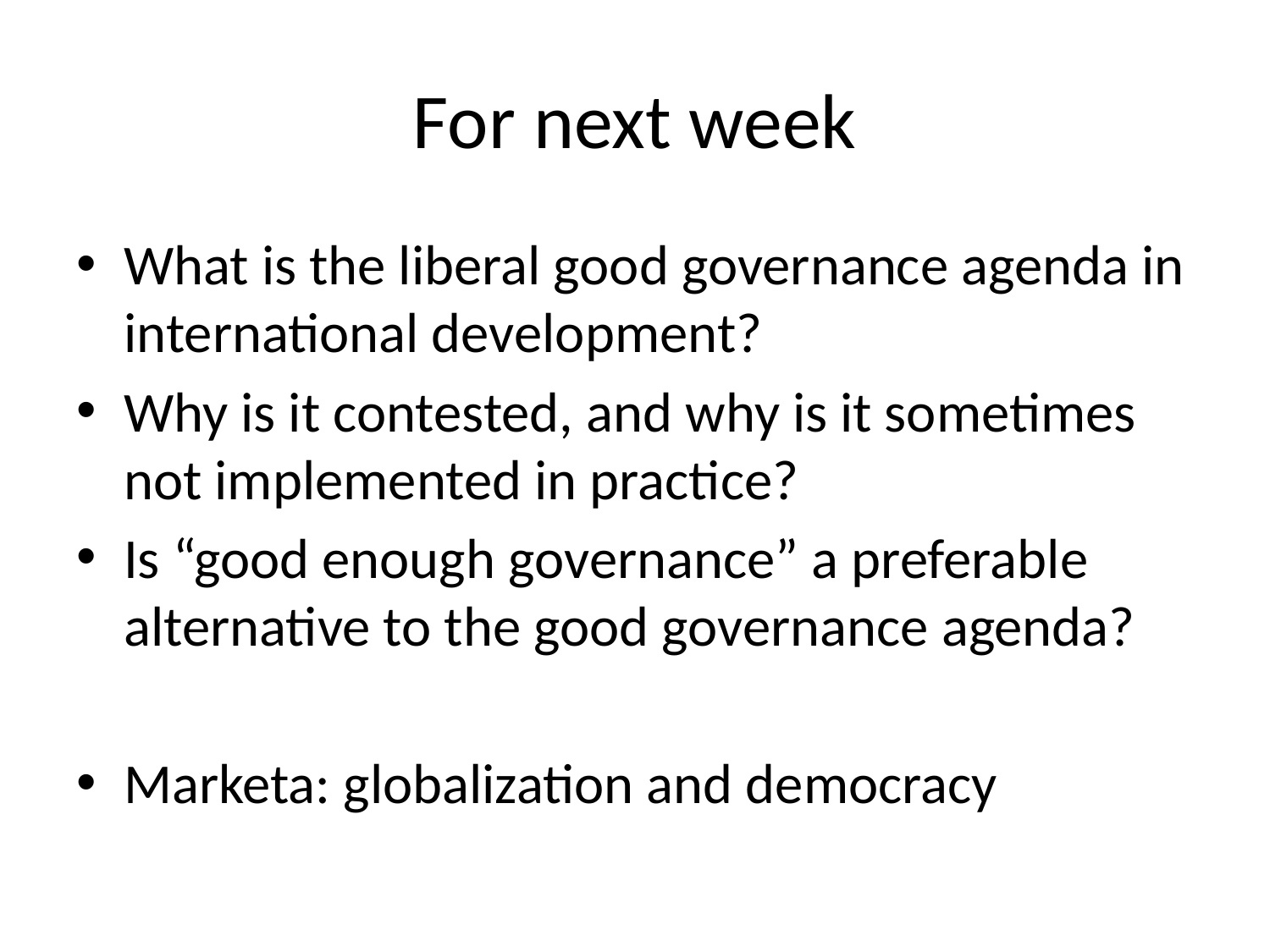

# For next week
What is the liberal good governance agenda in international development?
Why is it contested, and why is it sometimes not implemented in practice?
Is “good enough governance” a preferable alternative to the good governance agenda?

Marketa: globalization and democracy